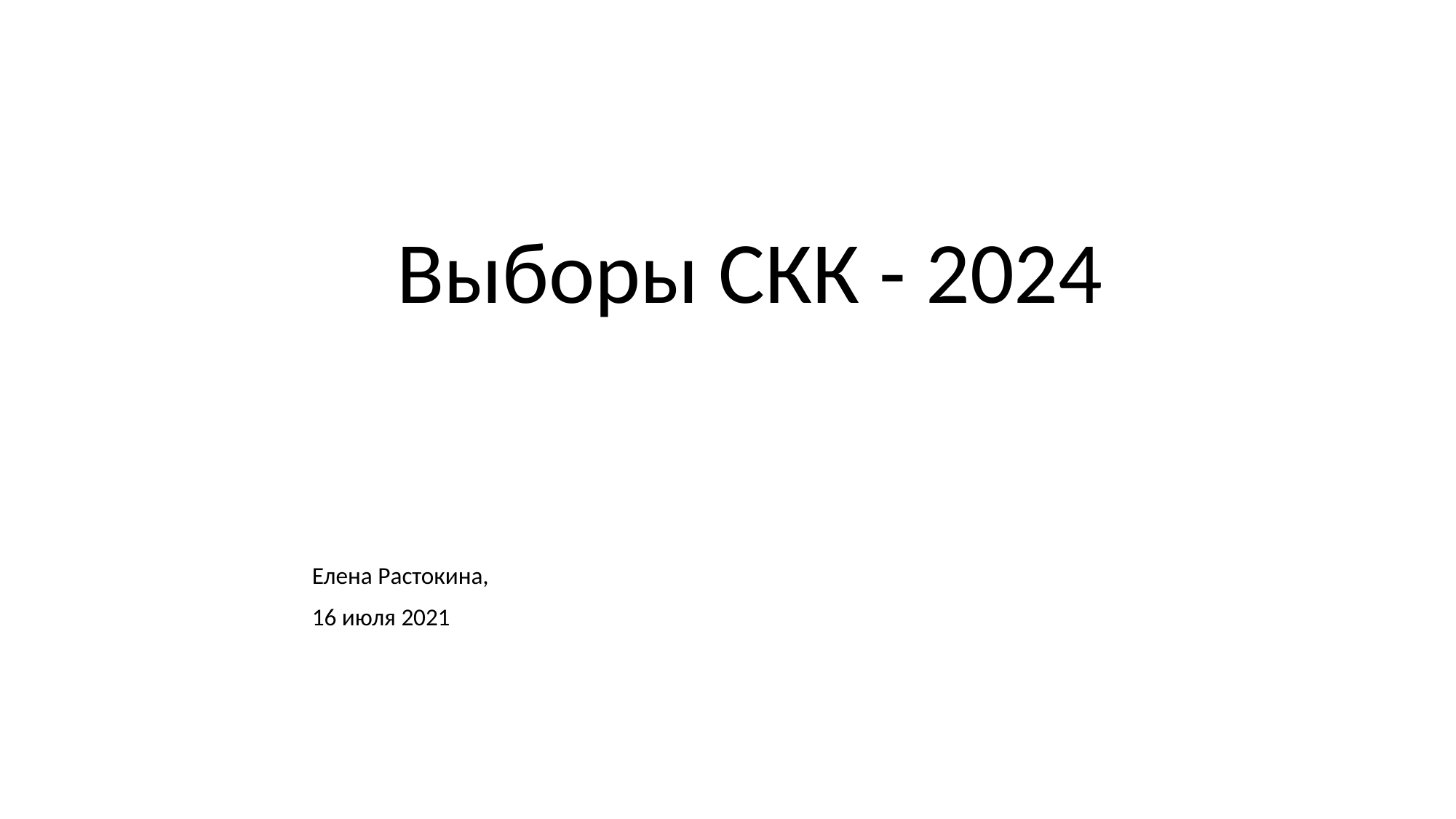

# Выборы СКК - 2024
Елена Растокина,
16 июля 2021